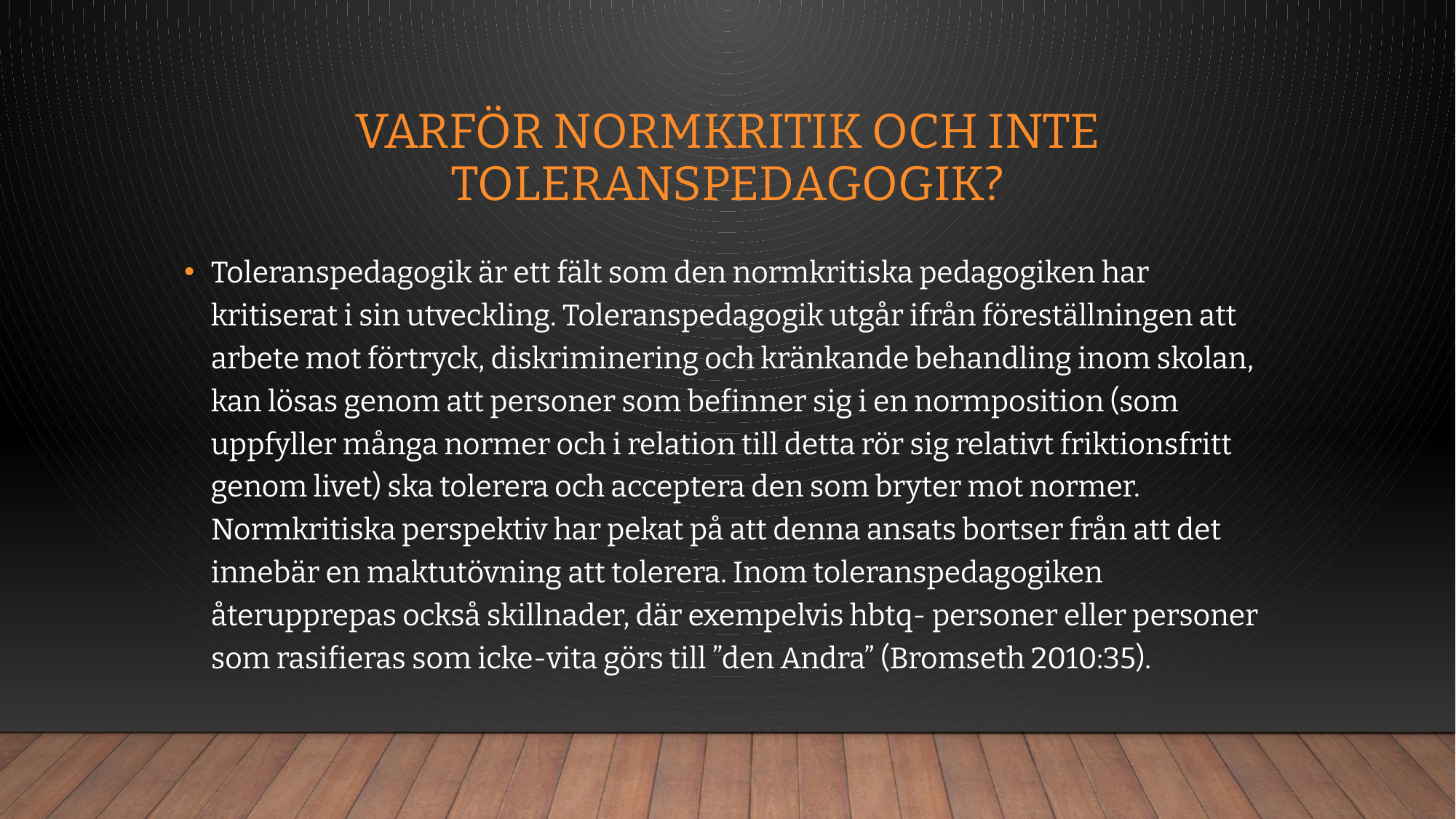

# Varför normkritik och inte toleranspedagogik?
Toleranspedagogik är ett fält som den normkritiska pedagogiken har kritiserat i sin utveckling. Toleranspedagogik utgår ifrån föreställningen att arbete mot förtryck, diskriminering och kränkande behandling inom skolan, kan lösas genom att personer som befinner sig i en normposition (som uppfyller många normer och i relation till detta rör sig relativt friktionsfritt genom livet) ska tolerera och acceptera den som bryter mot normer. Normkritiska perspektiv har pekat på att denna ansats bortser från att det innebär en maktutövning att tolerera. Inom toleranspedagogiken återupprepas också skillnader, där exempelvis hbtq- personer eller personer som rasifieras som icke-vita görs till ”den Andra” (Bromseth 2010:35).